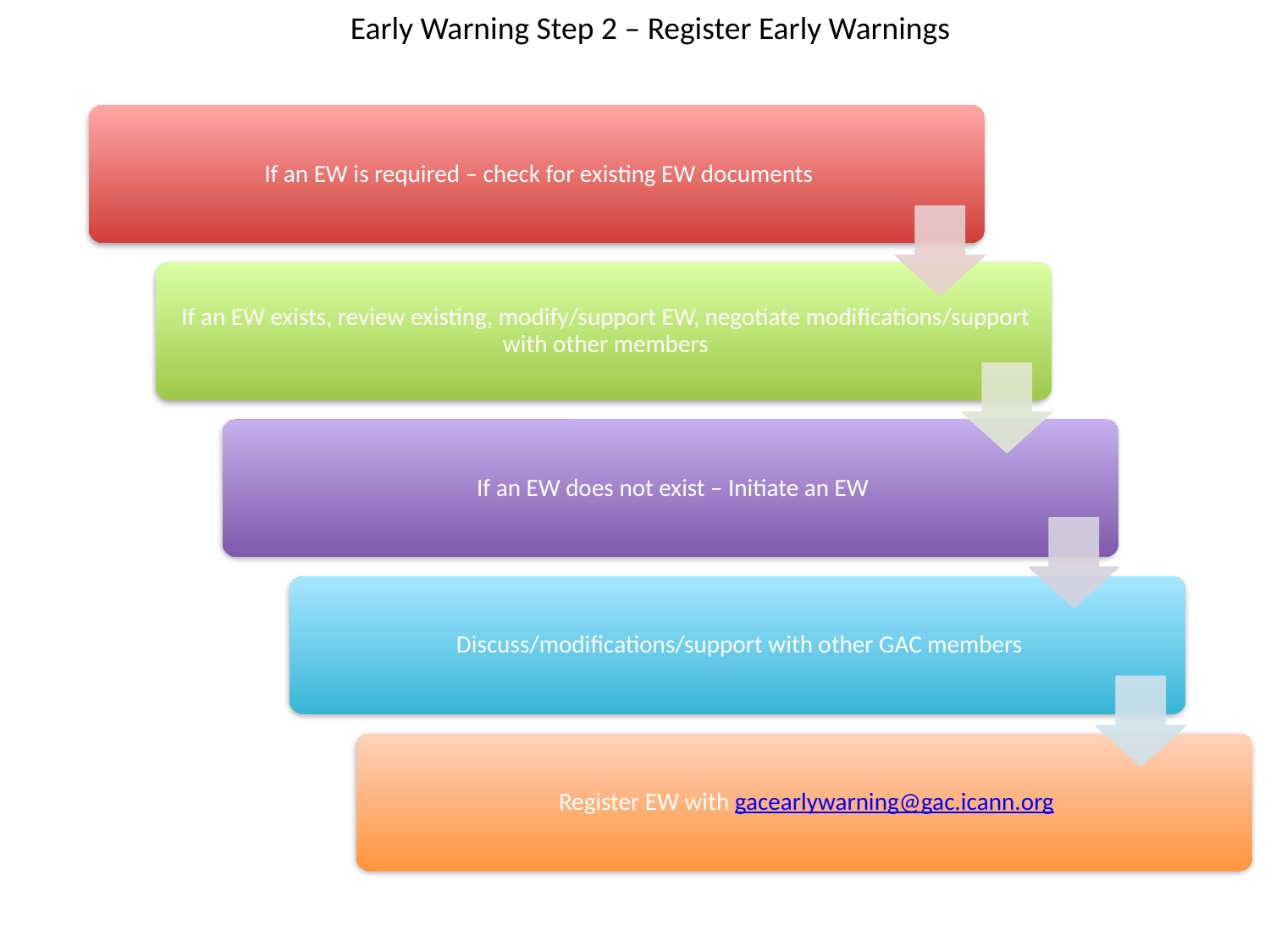

Early Warning Step 2 – Register Early Warnings
If an EW is required – check for existing EW documents
If an EW exists, review existing, modify/support EW, negotiate modifications/support with other members
If an EW does not exist – Initiate an EW
Discuss/modifications/support with other GAC members
Register EW with gacearlywarning@gac.icann.org